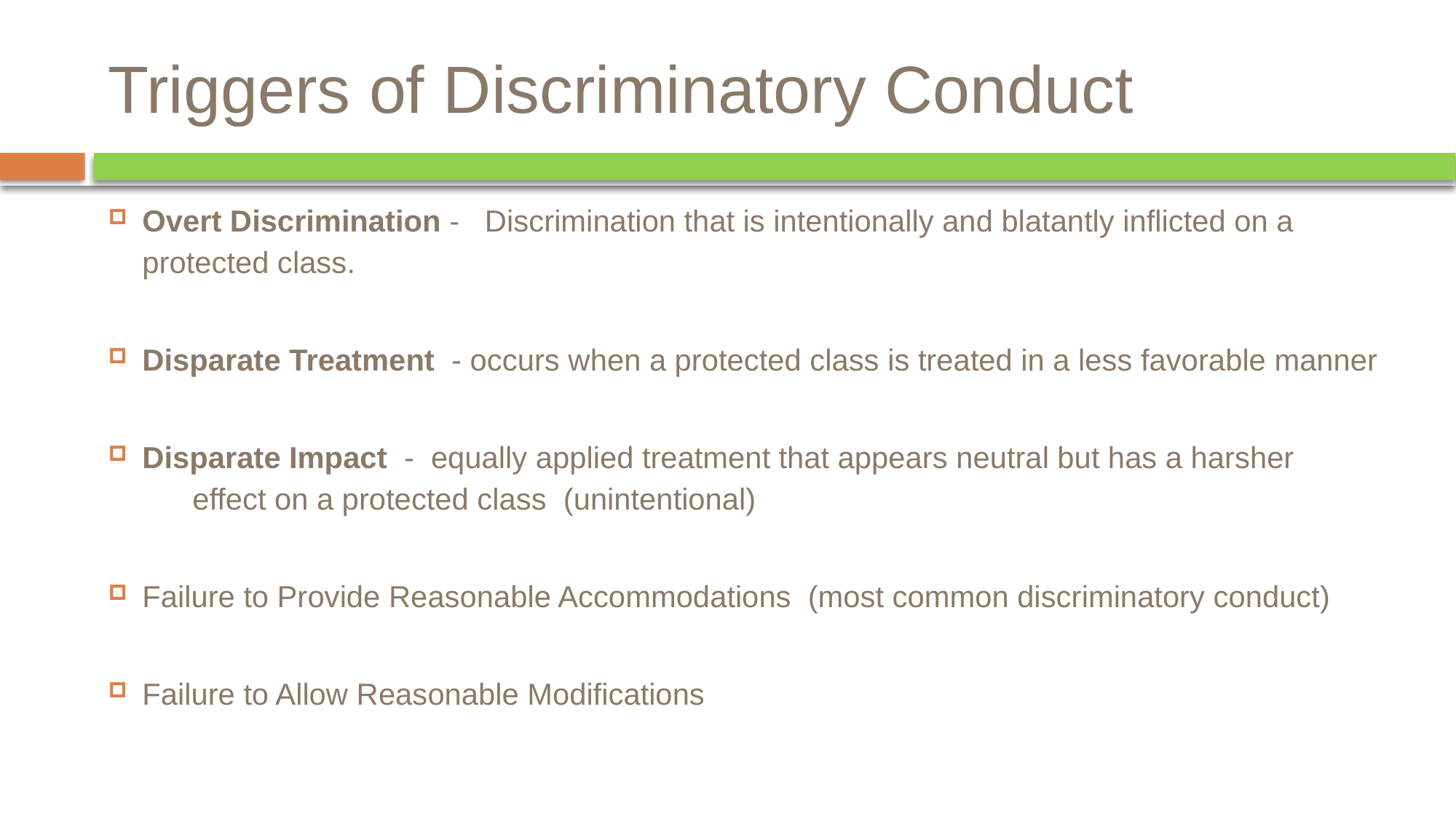

# Triggers of Discriminatory Conduct
Overt Discrimination -   Discrimination that is intentionally and blatantly inflicted on a 				     protected class.

Disparate Treatment  - occurs when a protected class is treated in a less favorable manner

Disparate Impact  -  equally applied treatment that appears neutral but has a harsher 		           effect on a protected class  (unintentional)

Failure to Provide Reasonable Accommodations  (most common discriminatory conduct)

Failure to Allow Reasonable Modifications